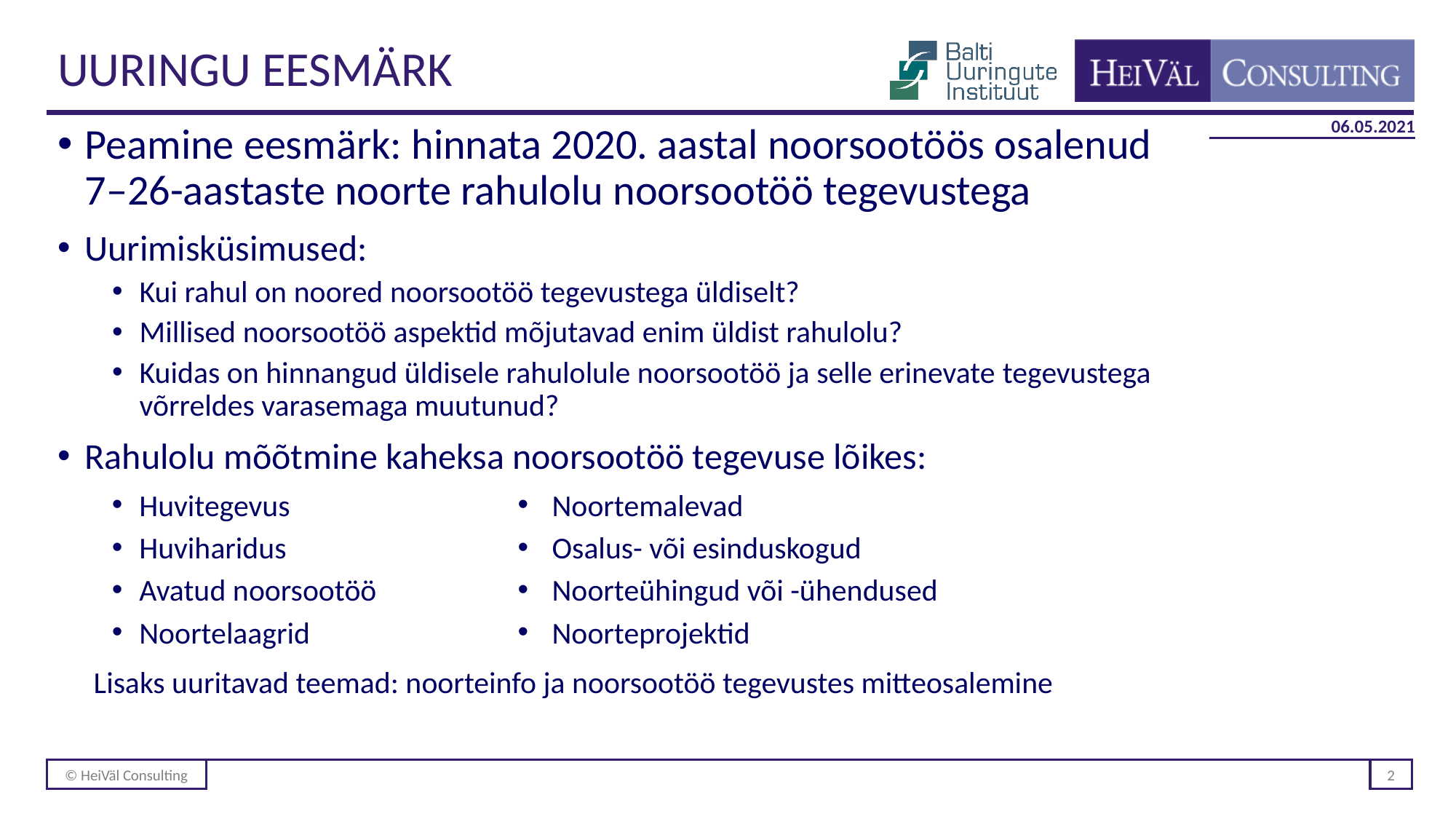

# UURINGU EESMÄRK
Peamine eesmärk: hinnata 2020. aastal noorsootöös osalenud 7–26-aastaste noorte rahulolu noorsootöö tegevustega
Uurimisküsimused:
Kui rahul on noored noorsootöö tegevustega üldiselt?
Millised noorsootöö aspektid mõjutavad enim üldist rahulolu?
Kuidas on hinnangud üldisele rahulolule noorsootöö ja selle erinevate tegevustega võrreldes varasemaga muutunud?
Rahulolu mõõtmine kaheksa noorsootöö tegevuse lõikes:
Huvitegevus
Huviharidus
Avatud noorsootöö
Noortelaagrid
Noortemalevad
Osalus- või esinduskogud
Noorteühingud või -ühendused
Noorteprojektid
Lisaks uuritavad teemad: noorteinfo ja noorsootöö tegevustes mitteosalemine